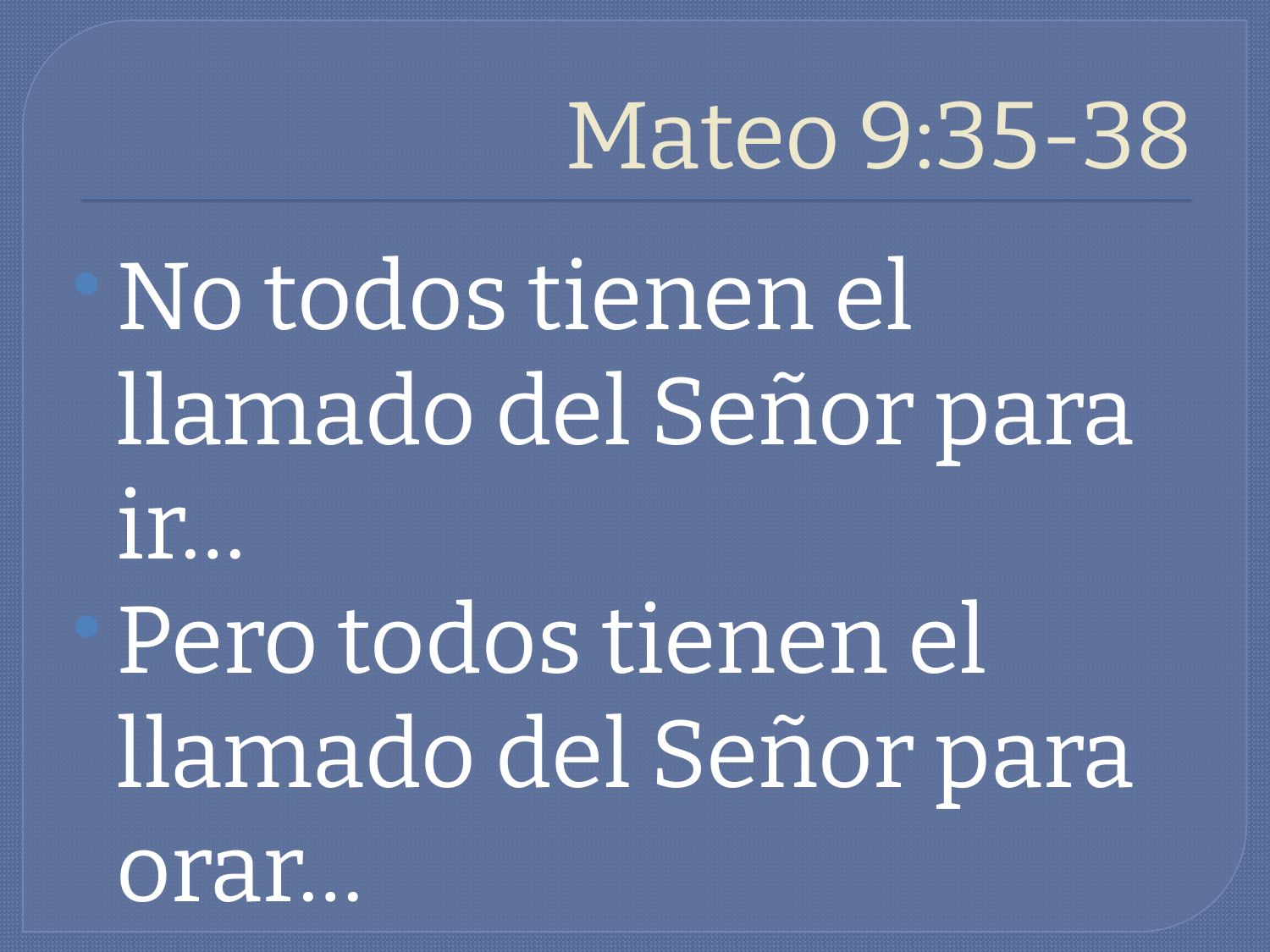

# Mateo 9:35-38
No todos tienen el llamado del Señor para ir…
Pero todos tienen el llamado del Señor para orar…